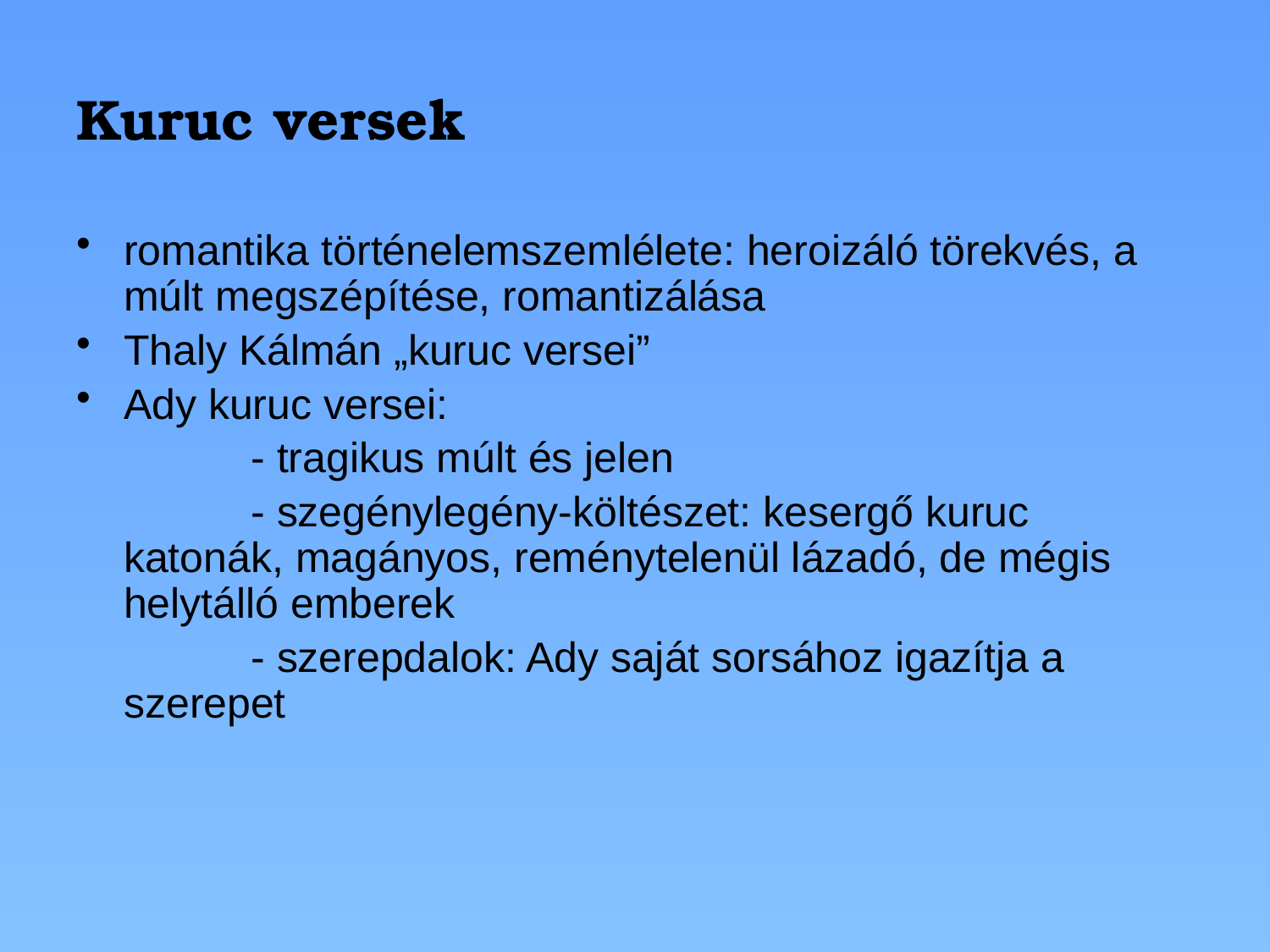

# Kuruc versek
romantika történelemszemlélete: heroizáló törekvés, a múlt megszépítése, romantizálása
Thaly Kálmán „kuruc versei”
Ady kuruc versei:
		- tragikus múlt és jelen
		- szegénylegény-költészet: kesergő kuruc 	katonák, magányos, reménytelenül lázadó, de mégis 	helytálló emberek
		- szerepdalok: Ady saját sorsához igazítja a 	szerepet